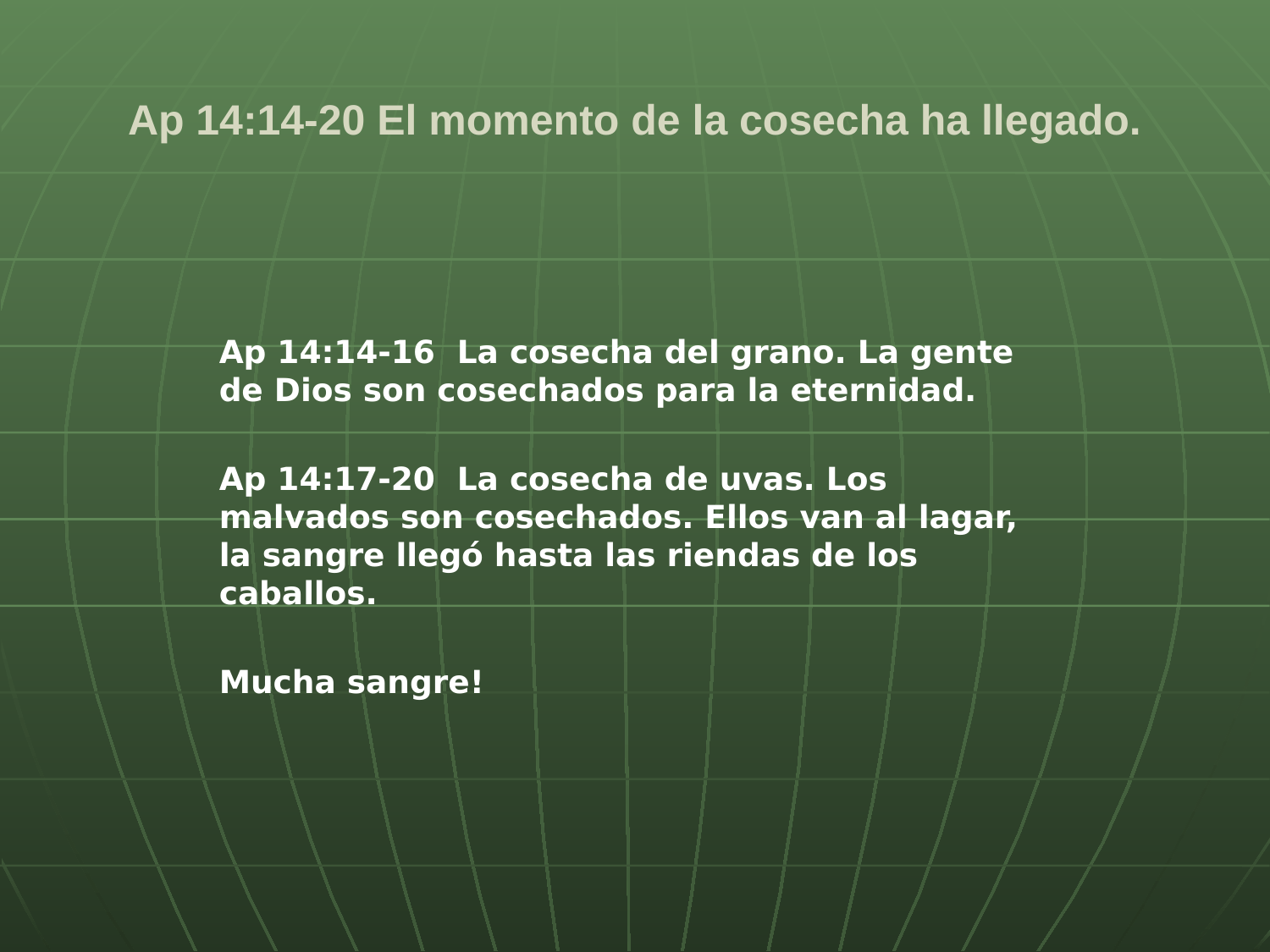

# Ap 14:14-20 El momento de la cosecha ha llegado.
Ap 14:14-16  La cosecha del grano. La gente de Dios son cosechados para la eternidad.

Ap 14:17-20  La cosecha de uvas. Los malvados son cosechados. Ellos van al lagar, la sangre llegó hasta las riendas de los caballos.

Mucha sangre!